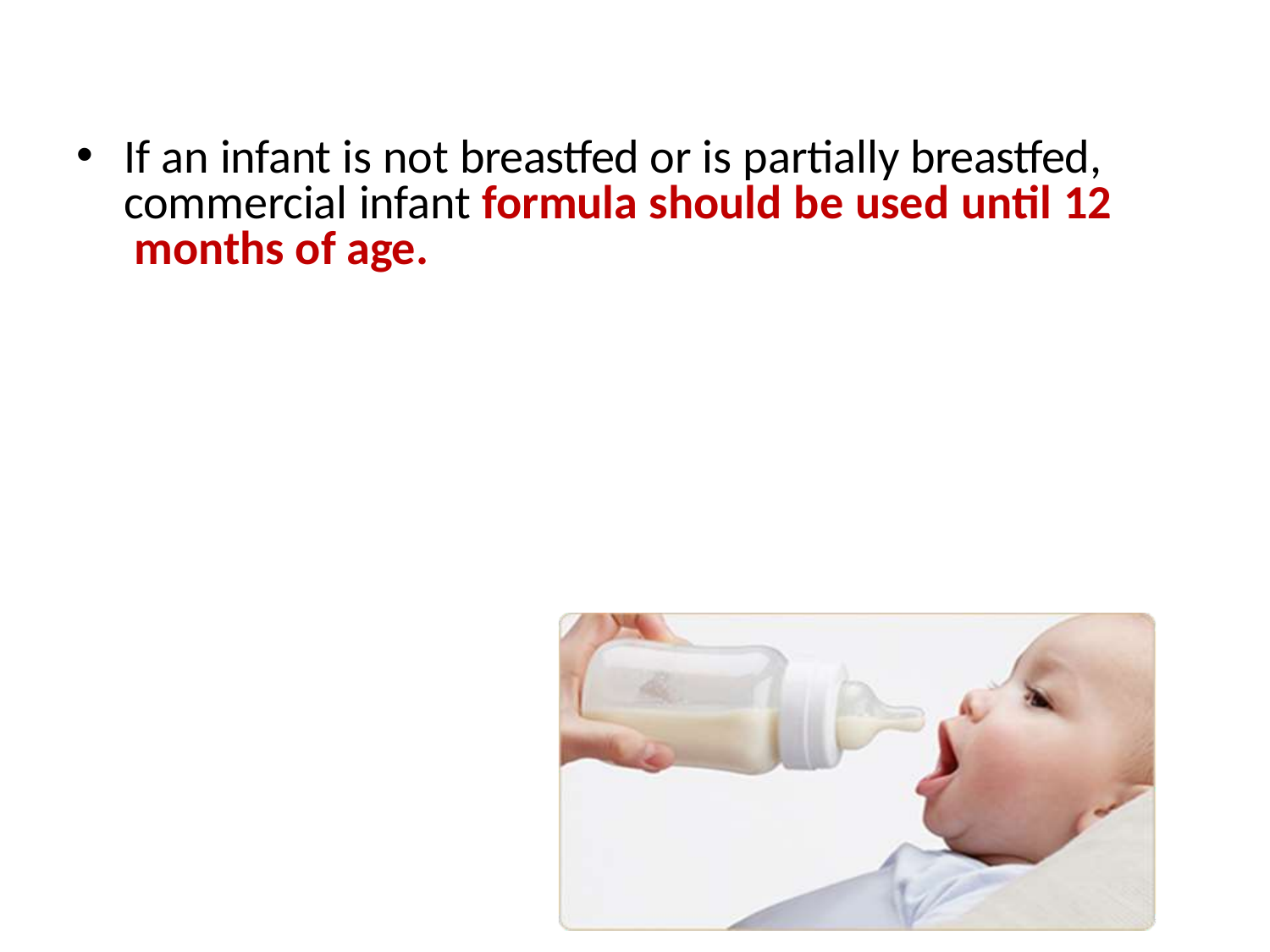

If an infant is not breastfed or is partially breastfed,  commercial infant formula should be used until 12  months of age.